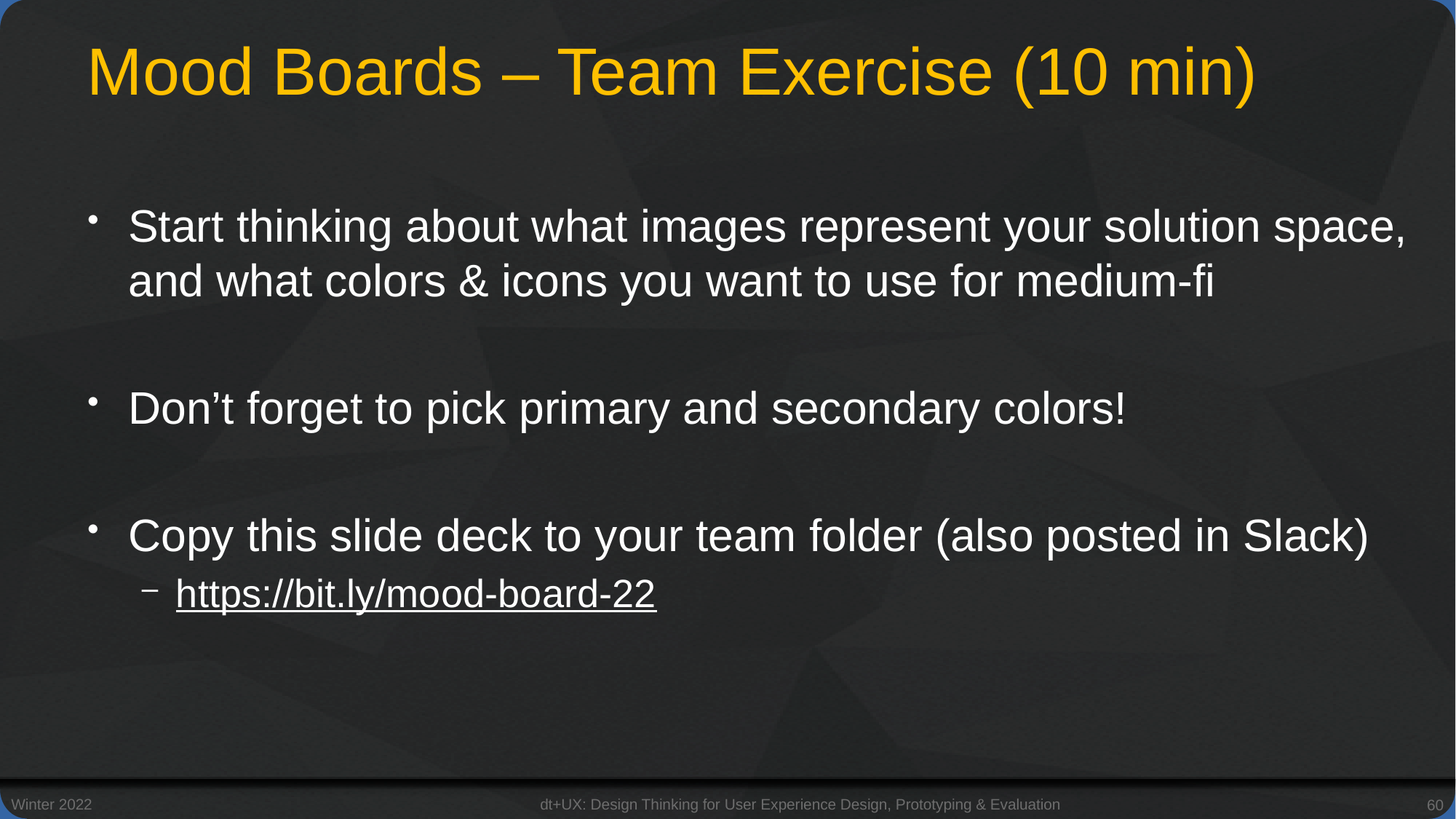

# Mood Boards – Team Exercise (10 min)
Start thinking about what images represent your solution space, and what colors & icons you want to use for medium-fi

Don’t forget to pick primary and secondary colors!

Copy this slide deck to your team folder (also posted in Slack)
https://bit.ly/mood-board-22

Winter 2022
dt+UX: Design Thinking for User Experience Design, Prototyping & Evaluation
60